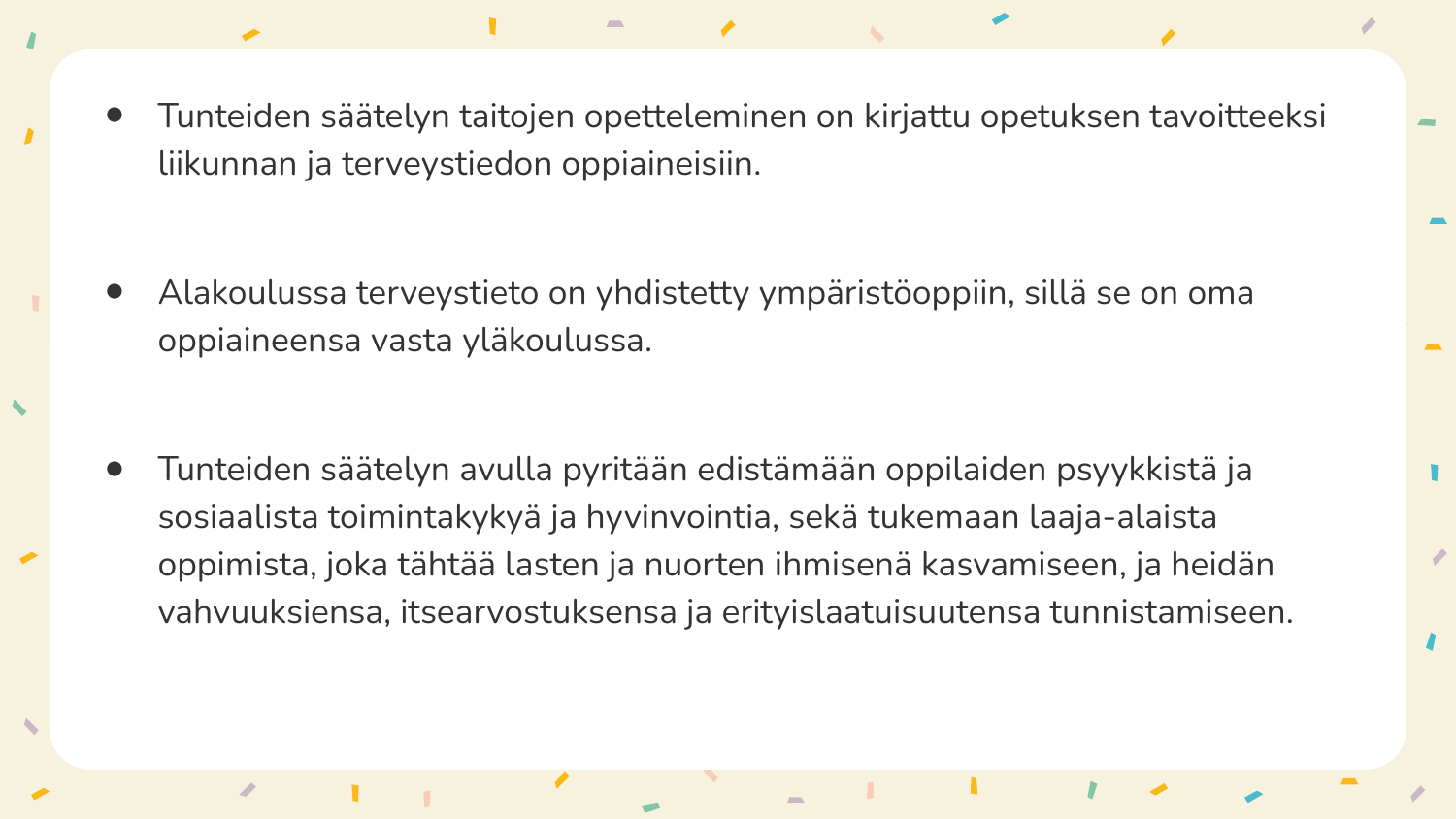

Tunteiden säätelyn taitojen opetteleminen on kirjattu opetuksen tavoitteeksi liikunnan ja terveystiedon oppiaineisiin.

Alakoulussa terveystieto on yhdistetty ympäristöoppiin, sillä se on oma oppiaineensa vasta yläkoulussa.

Tunteiden säätelyn avulla pyritään edistämään oppilaiden psyykkistä ja sosiaalista toimintakykyä ja hyvinvointia, sekä tukemaan laaja-alaista oppimista, joka tähtää lasten ja nuorten ihmisenä kasvamiseen, ja heidän vahvuuksiensa, itsearvostuksensa ja erityislaatuisuutensa tunnistamiseen.